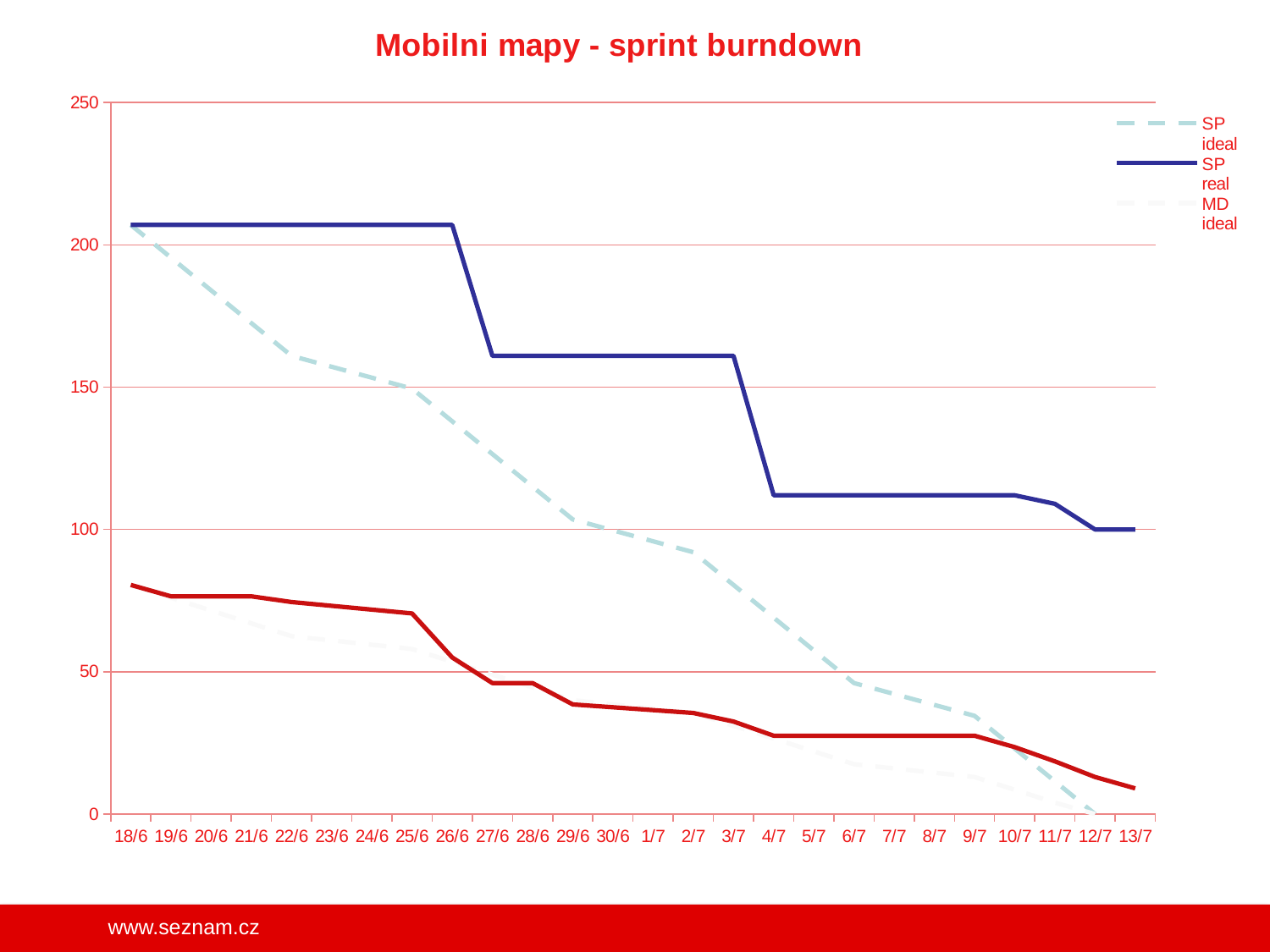

### Chart: Mobilni mapy - sprint burndown

| Category | SP ideal | SP real | MD ideal | MD real |
|---|---|---|---|---|
| 41078.0 | 207.0 | 207.0 | 80.5 | 80.5 |
| 41079.0 | 195.5 | 207.0 | 76.0 | 76.5 |
| 41080.0 | 184.0 | 207.0 | 71.5 | 76.5 |
| 41081.0 | 172.5 | 207.0 | 67.0 | 76.5 |
| 41082.0 | 161.0 | 207.0 | 62.5 | 74.5 |
| 41085.0 | 149.5 | 207.0 | 58.0 | 70.5 |
| 41086.0 | 138.0 | 207.0 | 53.5 | 55.0 |
| 41087.0 | 126.5 | 161.0 | 49.0 | 46.0 |
| 41088.0 | 115.0 | 161.0 | 44.5 | 46.0 |
| 41089.0 | 103.5 | 161.0 | 40.0 | 38.5 |
| 41092.0 | 92.0 | 161.0 | 35.5 | 35.5 |
| 41093.0 | 80.5 | 161.0 | 31.0 | 32.5 |
| 41094.0 | 69.0 | 112.0 | 26.5 | 27.5 |
| 41095.0 | 57.5 | 112.0 | 22.0 | 27.5 |
| 41096.0 | 46.0 | 112.0 | 17.5 | 27.5 |
| 41099.0 | 34.5 | 112.0 | 13.0 | 27.5 |
| 41100.0 | 23.0 | 112.0 | 8.5 | 23.5 |
| 41101.0 | 11.5 | 109.0 | 4.0 | 18.5 |
| 41102.0 | 0.0 | 100.0 | 0.0 | 13.0 |
| 41103.0 | None | 100.0 | None | 9.0 |